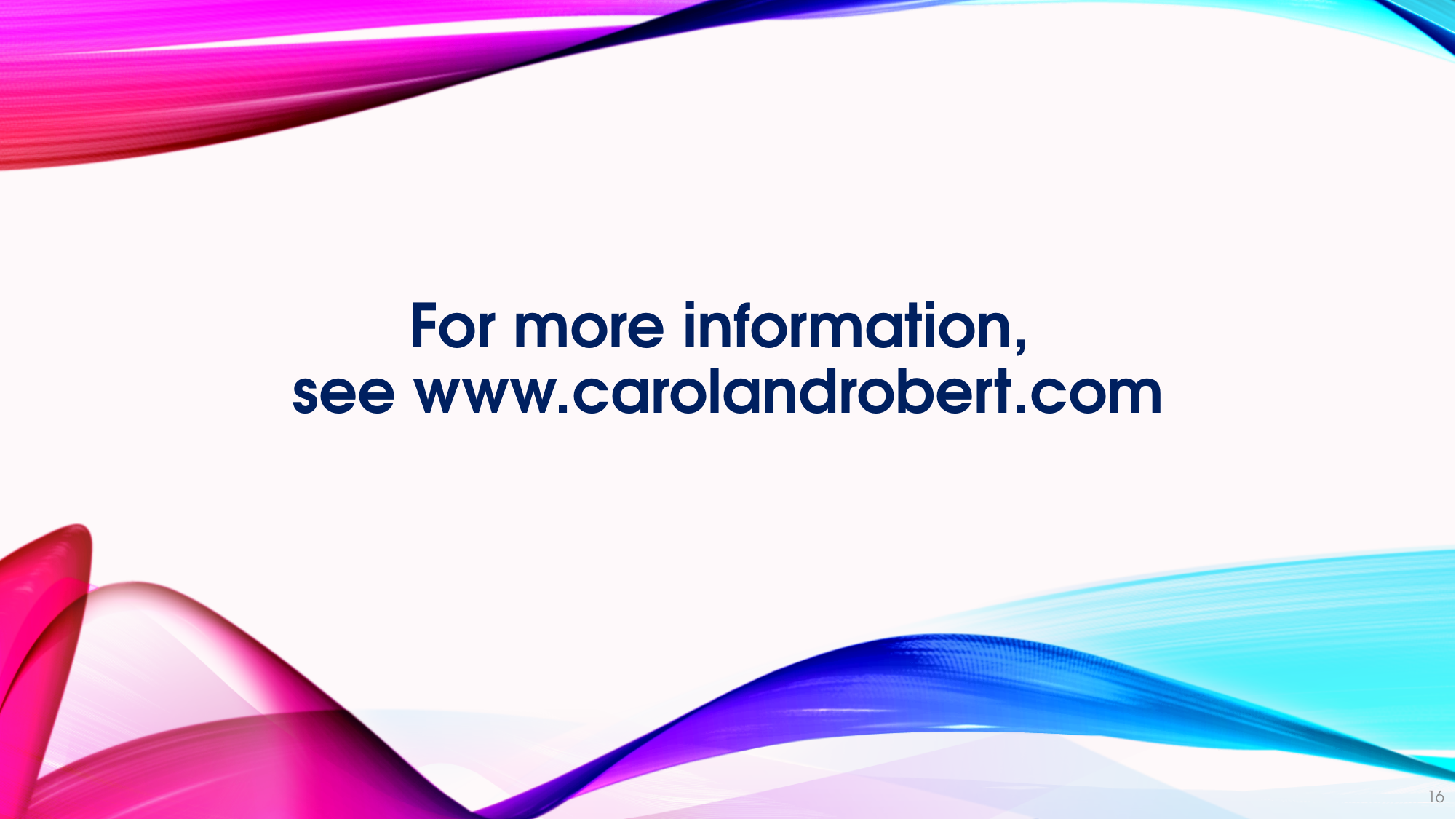

# For more information, see www.carolandrobert.com
16